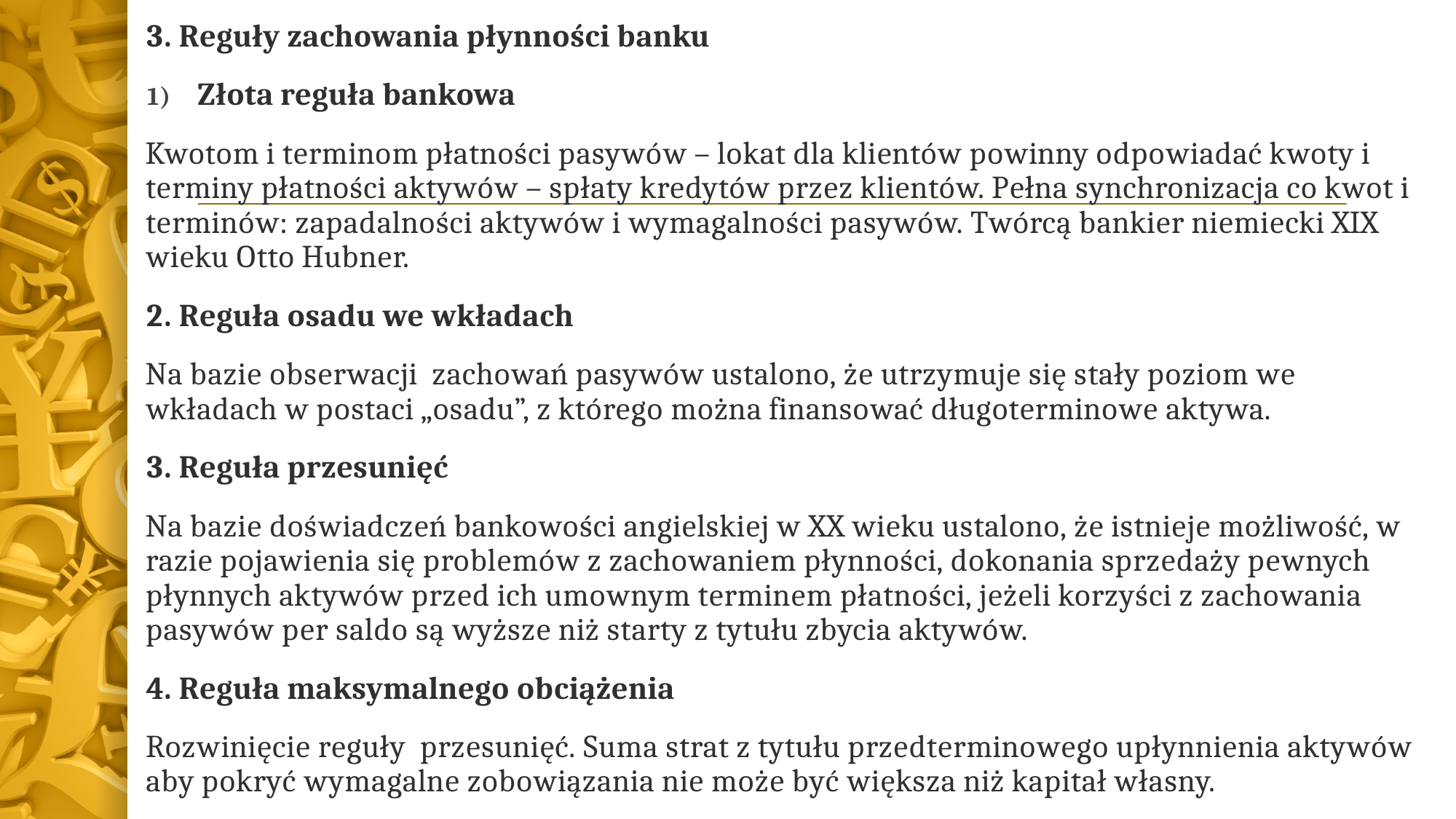

3. Reguły zachowania płynności banku
Złota reguła bankowa
Kwotom i terminom płatności pasywów – lokat dla klientów powinny odpowiadać kwoty i terminy płatności aktywów – spłaty kredytów przez klientów. Pełna synchronizacja co kwot i terminów: zapadalności aktywów i wymagalności pasywów. Twórcą bankier niemiecki XIX wieku Otto Hubner.
2. Reguła osadu we wkładach
Na bazie obserwacji  zachowań pasywów ustalono, że utrzymuje się stały poziom we wkładach w postaci „osadu”, z którego można finansować długoterminowe aktywa.
3. Reguła przesunięć
Na bazie doświadczeń bankowości angielskiej w XX wieku ustalono, że istnieje możliwość, w razie pojawienia się problemów z zachowaniem płynności, dokonania sprzedaży pewnych płynnych aktywów przed ich umownym terminem płatności, jeżeli korzyści z zachowania pasywów per saldo są wyższe niż starty z tytułu zbycia aktywów.
4. Reguła maksymalnego obciążenia
Rozwinięcie reguły  przesunięć. Suma strat z tytułu przedterminowego upłynnienia aktywów aby pokryć wymagalne zobowiązania nie może być większa niż kapitał własny.